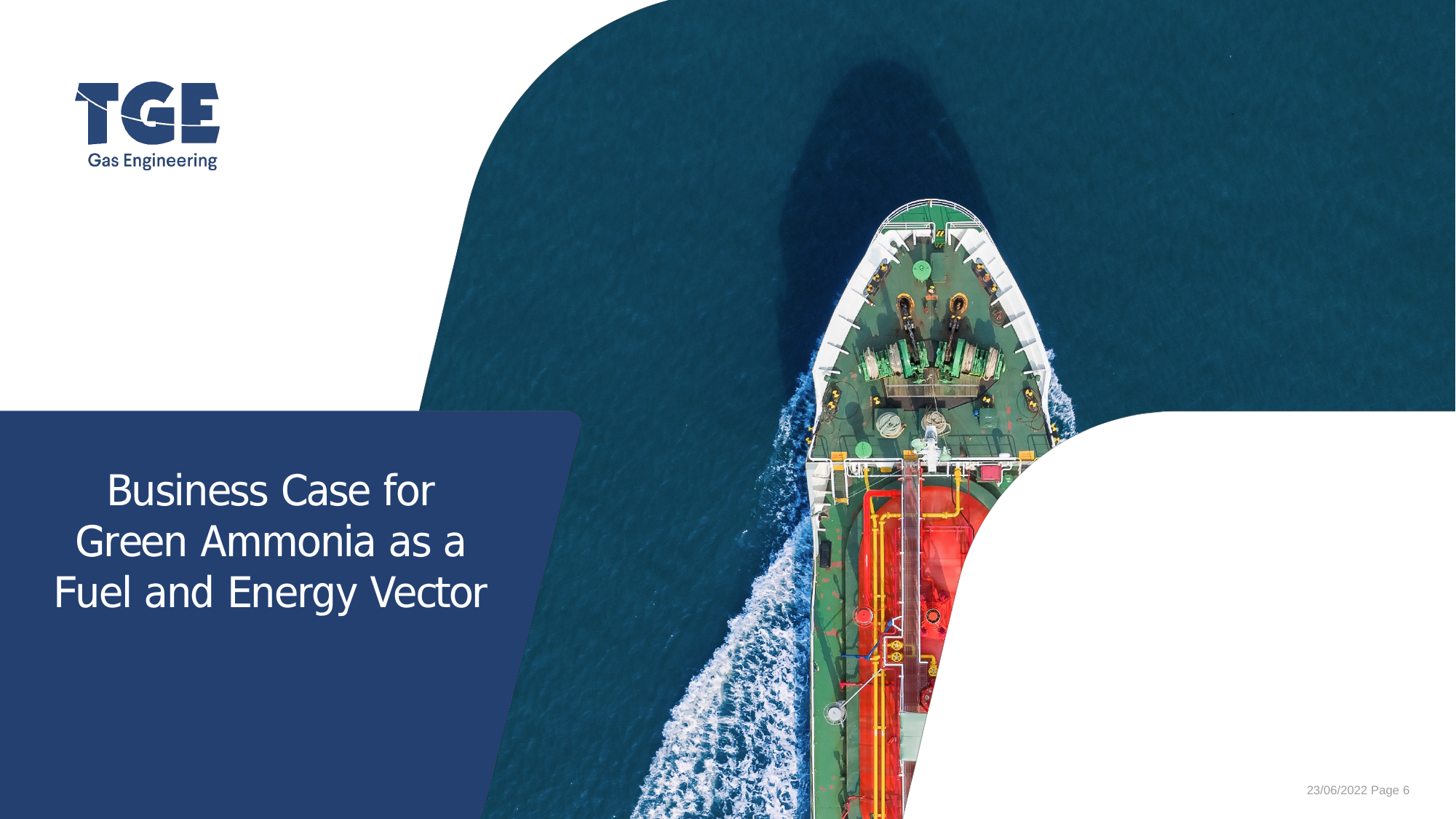

Business Case for Green Ammonia as a Fuel and Energy Vector